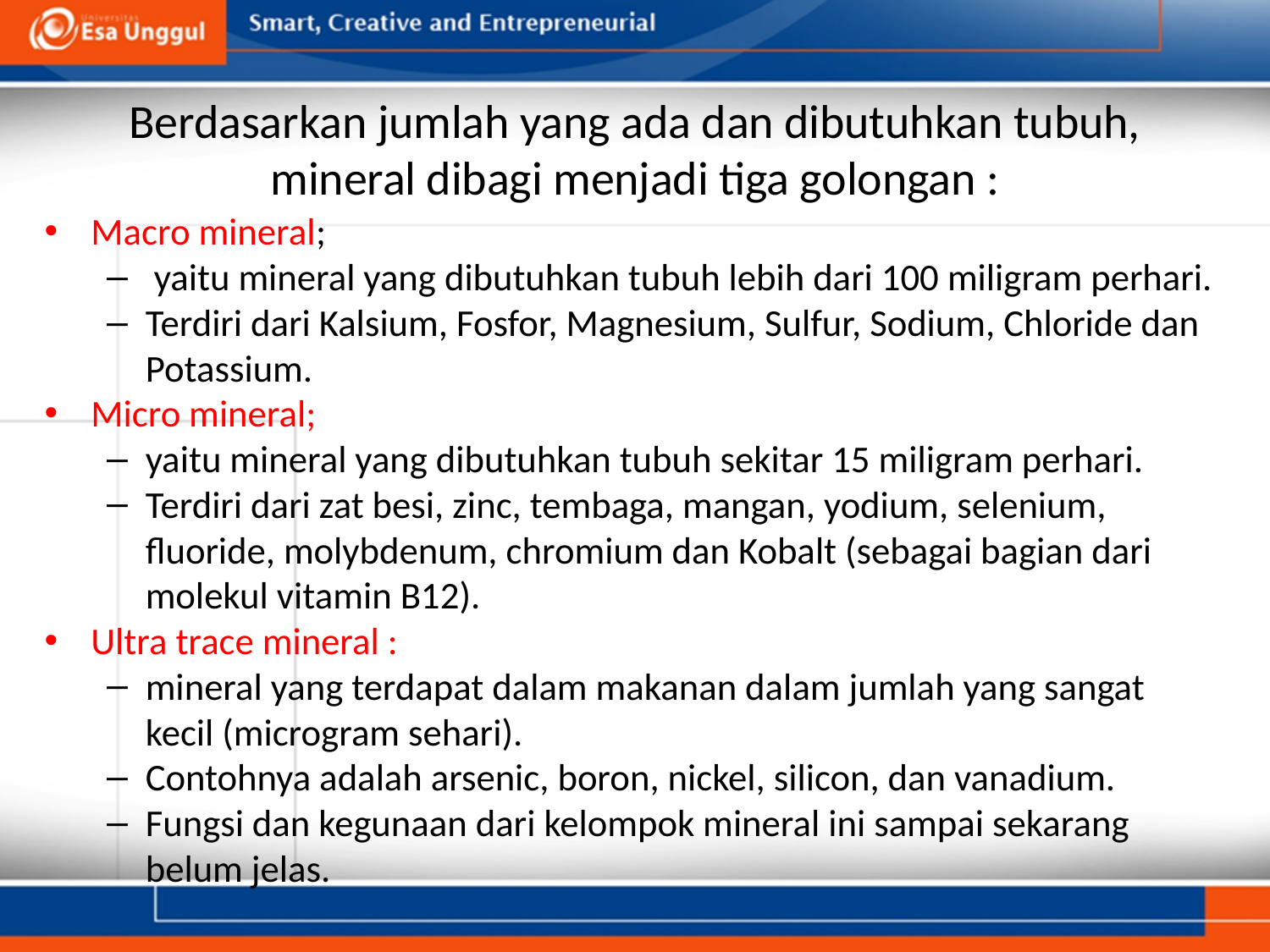

# Berdasarkan jumlah yang ada dan dibutuhkan tubuh, mineral dibagi menjadi tiga golongan :
Macro mineral;
 yaitu mineral yang dibutuhkan tubuh lebih dari 100 miligram perhari.
Terdiri dari Kalsium, Fosfor, Magnesium, Sulfur, Sodium, Chloride dan Potassium.
Micro mineral;
yaitu mineral yang dibutuhkan tubuh sekitar 15 miligram perhari.
Terdiri dari zat besi, zinc, tembaga, mangan, yodium, selenium, fluoride, molybdenum, chromium dan Kobalt (sebagai bagian dari molekul vitamin B12).
Ultra trace mineral :
mineral yang terdapat dalam makanan dalam jumlah yang sangat kecil (microgram sehari).
Contohnya adalah arsenic, boron, nickel, silicon, dan vanadium.
Fungsi dan kegunaan dari kelompok mineral ini sampai sekarang belum jelas.